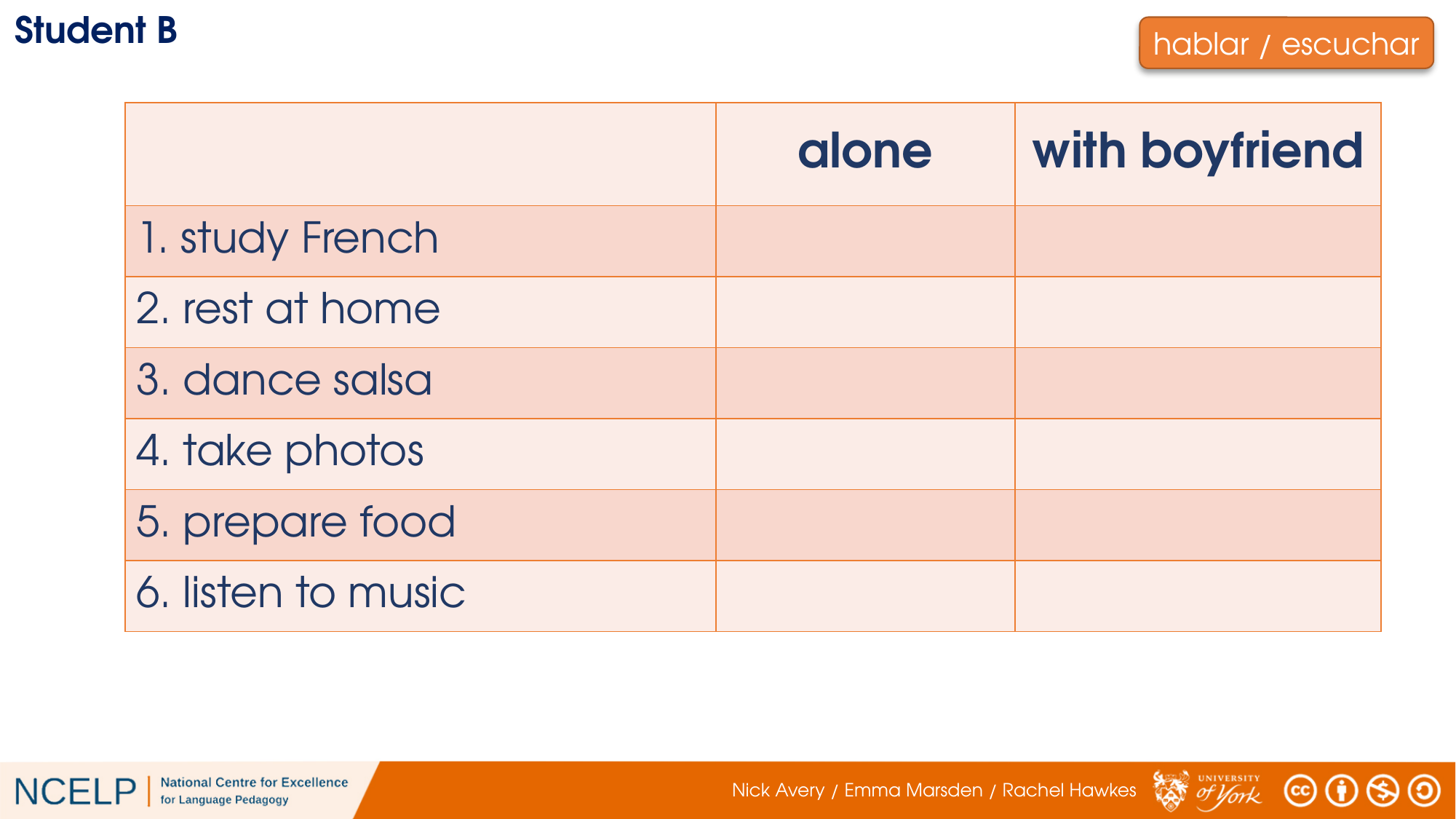

Student B
hablar / escuchar
|  | alone | with boyfriend |
| --- | --- | --- |
| 1. study French |  |  |
| 2. rest at home |  |  |
| 3. dance salsa |  |  |
| 4. take photos |  |  |
| 5. prepare food |  |  |
| 6. listen to music |  |  |
Nick Avery / Emma Marsden / Rachel Hawkes